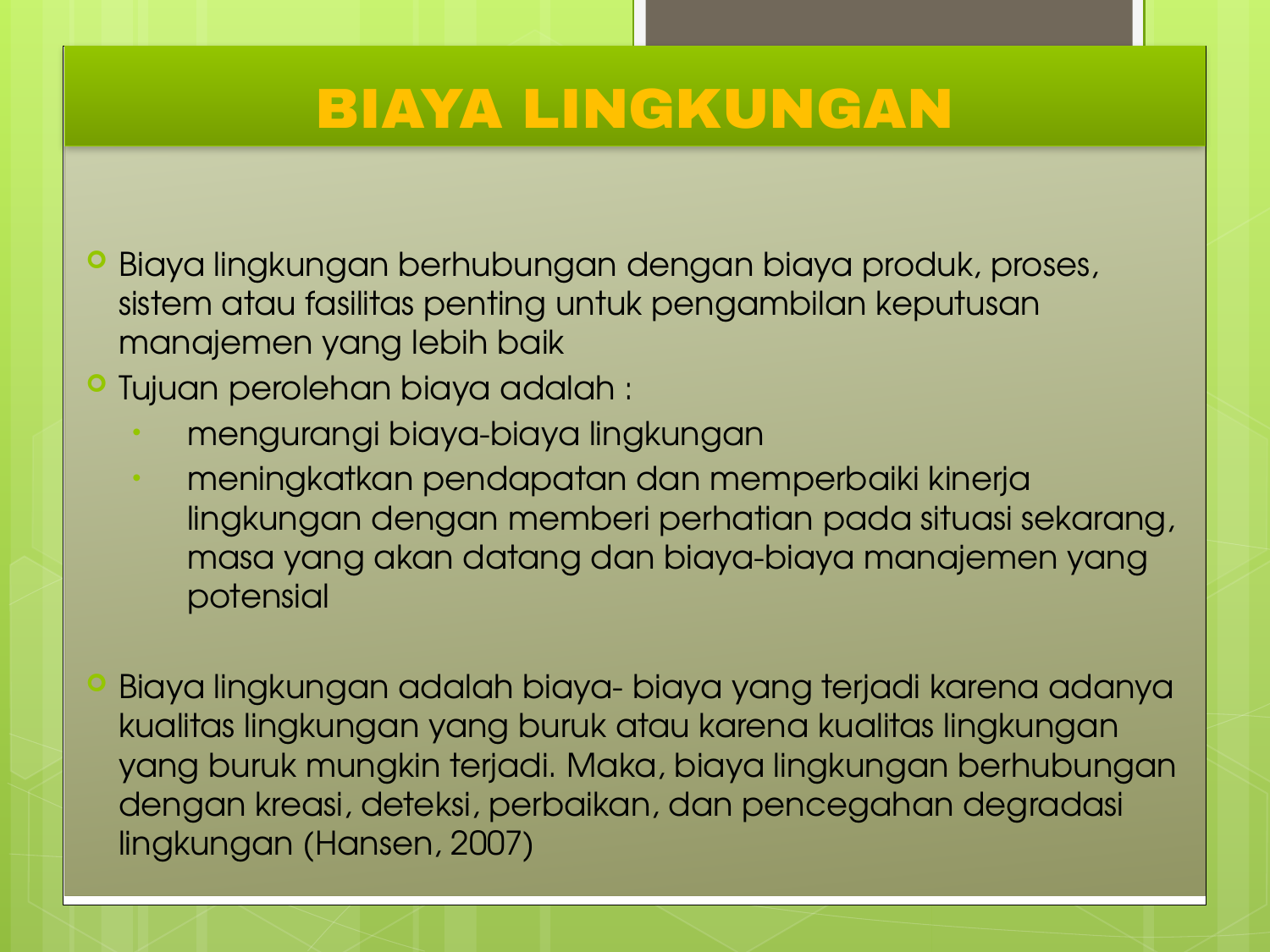

BIAYA LINGKUNGAN

Biaya lingkungan berhubungan dengan biaya produk, proses, sistem atau fasilitas penting untuk pengambilan keputusan manajemen yang lebih baik
Tujuan perolehan biaya adalah :
mengurangi biaya-biaya lingkungan
meningkatkan pendapatan dan memperbaiki kinerja lingkungan dengan memberi perhatian pada situasi sekarang, masa yang akan datang dan biaya-biaya manajemen yang potensial

Biaya lingkungan adalah biaya- biaya yang terjadi karena adanya kualitas lingkungan yang buruk atau karena kualitas lingkungan yang buruk mungkin terjadi. Maka, biaya lingkungan berhubungan dengan kreasi, deteksi, perbaikan, dan pencegahan degradasi lingkungan (Hansen, 2007)